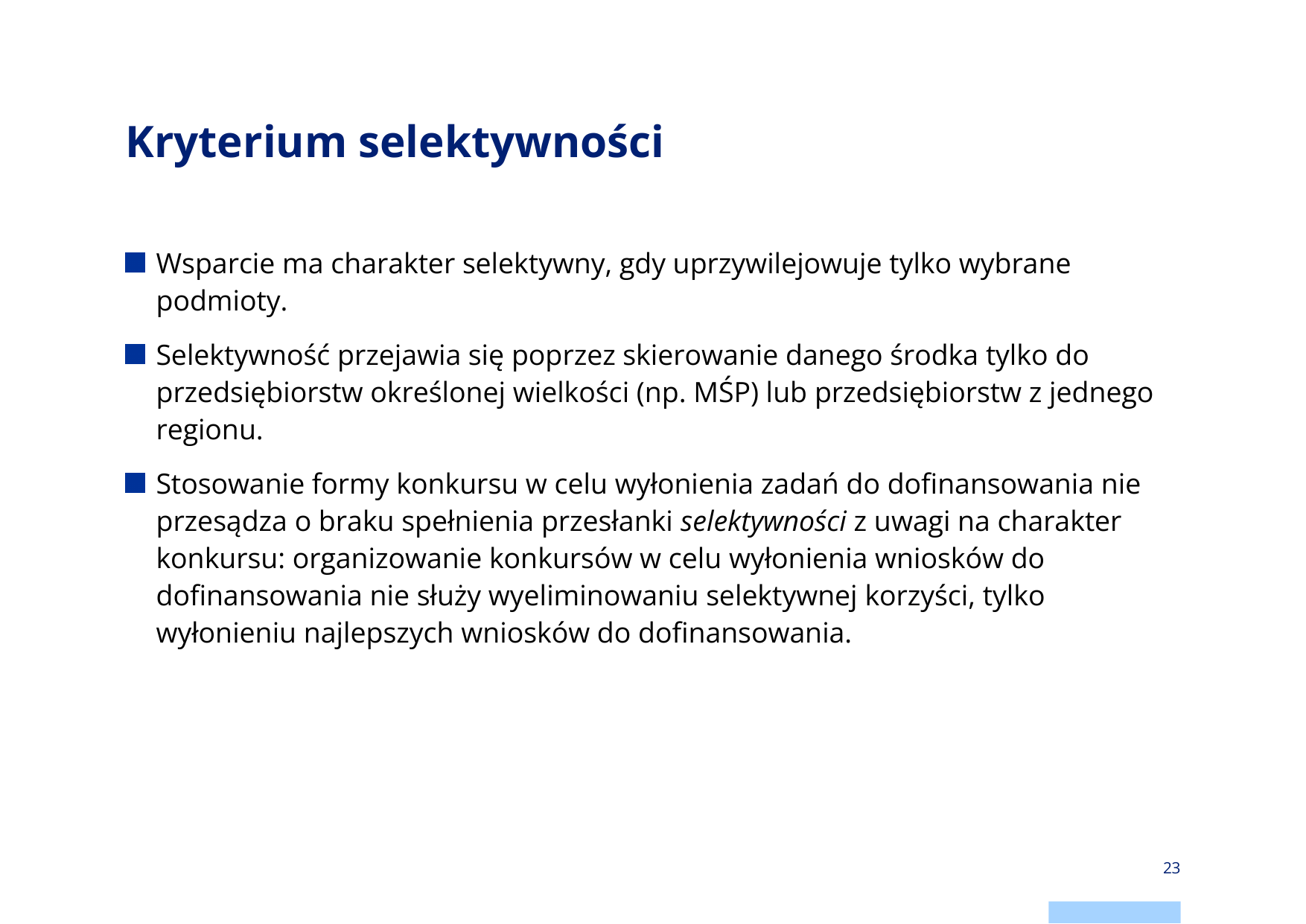

# Kryterium selektywności
Wsparcie ma charakter selektywny, gdy uprzywilejowuje tylko wybrane podmioty.
Selektywność przejawia się poprzez skierowanie danego środka tylko do przedsiębiorstw określonej wielkości (np. MŚP) lub przedsiębiorstw z jednego regionu.
Stosowanie formy konkursu w celu wyłonienia zadań do dofinansowania nie przesądza o braku spełnienia przesłanki selektywności z uwagi na charakter konkursu: organizowanie konkursów w celu wyłonienia wniosków do dofinansowania nie służy wyeliminowaniu selektywnej korzyści, tylko wyłonieniu najlepszych wniosków do dofinansowania.

23